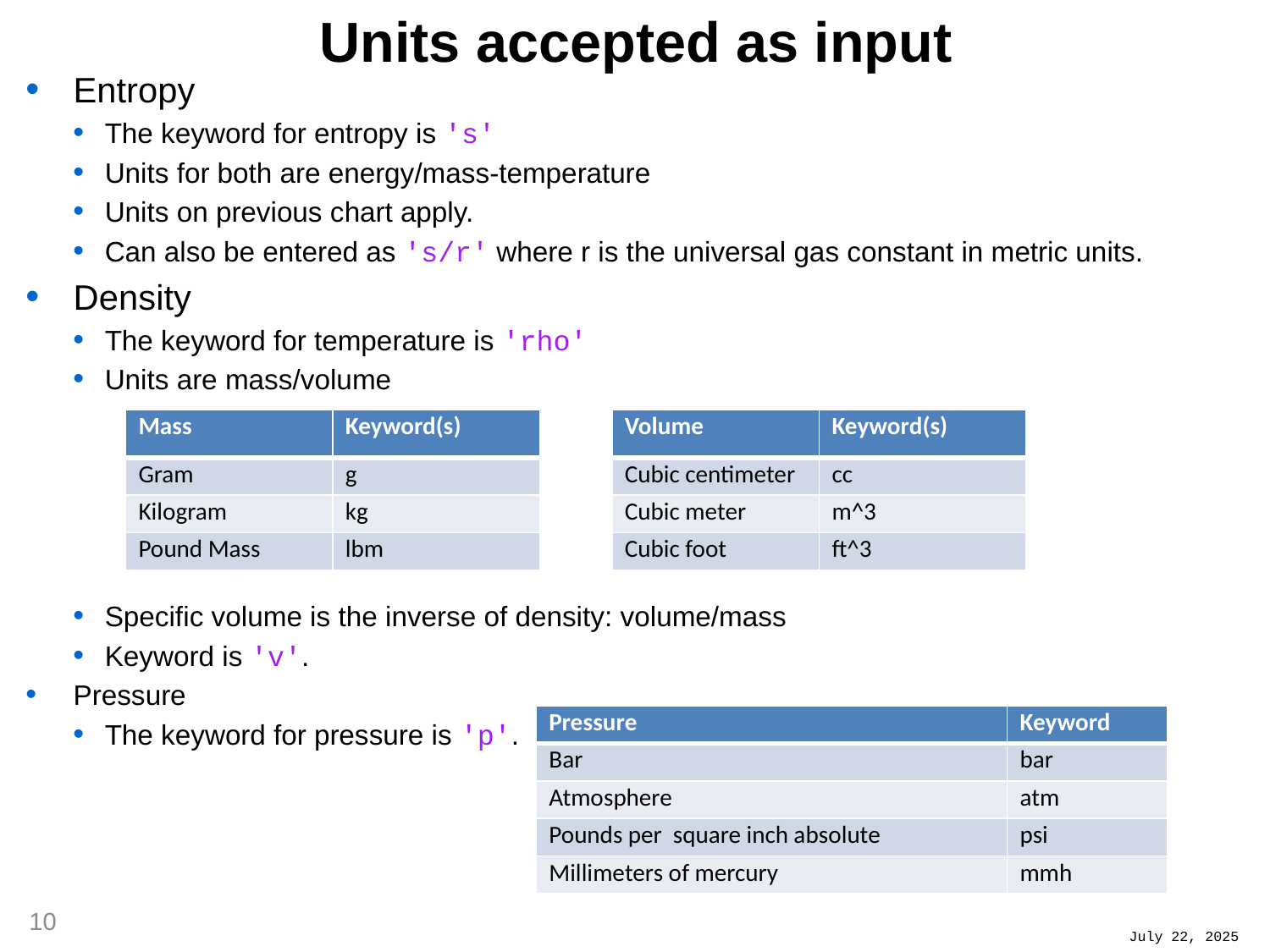

# Units accepted as input
Entropy
The keyword for entropy is 's'
Units for both are energy/mass-temperature
Units on previous chart apply.
Can also be entered as 's/r' where r is the universal gas constant in metric units.
Density
The keyword for temperature is 'rho'
Units are mass/volume

Specific volume is the inverse of density: volume/mass
Keyword is 'v'.
Pressure
The keyword for pressure is 'p'.
| Mass | Keyword(s) |
| --- | --- |
| Gram | g |
| Kilogram | kg |
| Pound Mass | lbm |
| Volume | Keyword(s) |
| --- | --- |
| Cubic centimeter | cc |
| Cubic meter | m^3 |
| Cubic foot | ft^3 |
| Pressure | Keyword |
| --- | --- |
| Bar | bar |
| Atmosphere | atm |
| Pounds per square inch absolute | psi |
| Millimeters of mercury | mmh |
10